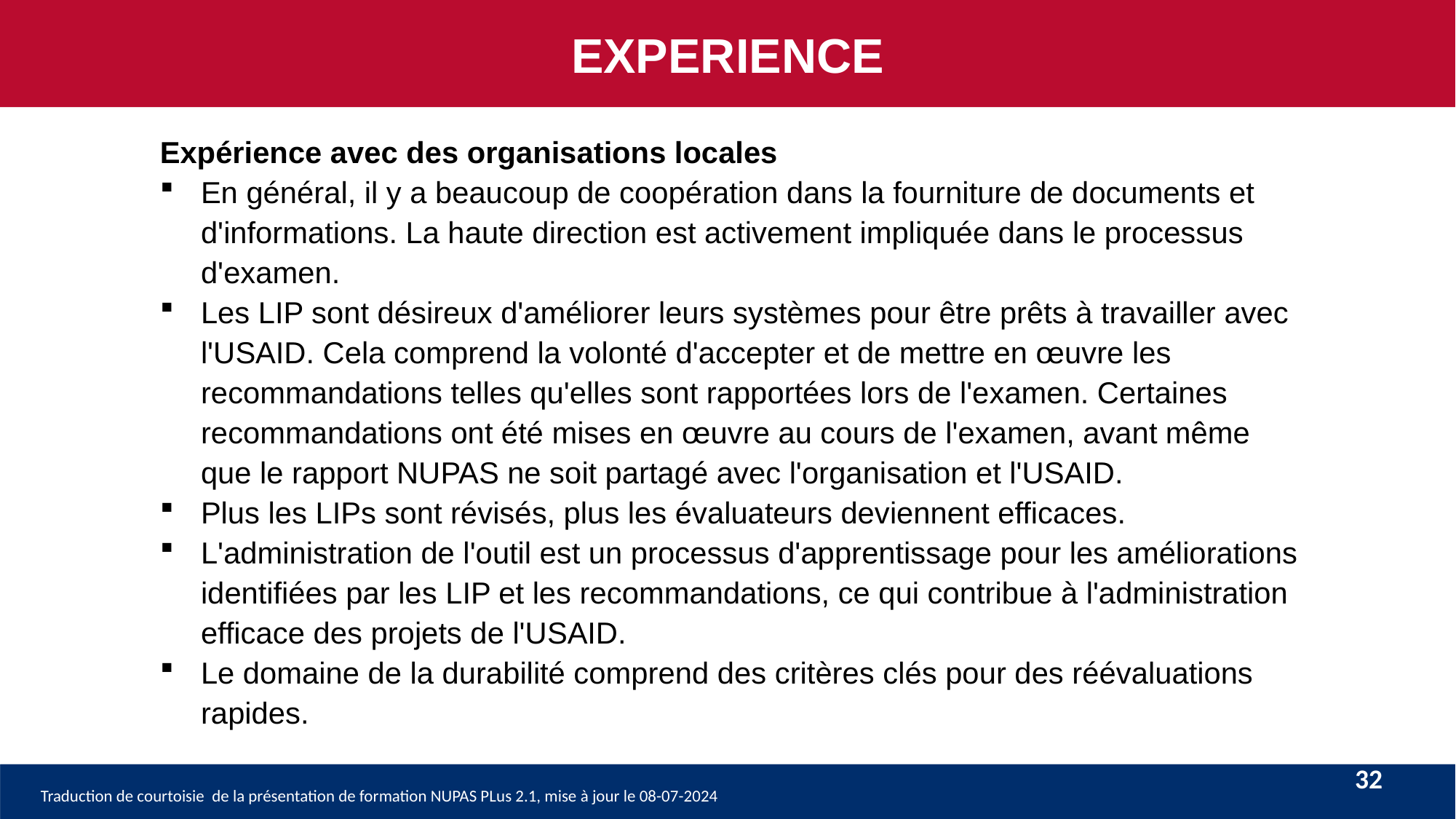

EXPERIENCE
Expérience avec des organisations locales
En général, il y a beaucoup de coopération dans la fourniture de documents et d'informations. La haute direction est activement impliquée dans le processus d'examen.
Les LIP sont désireux d'améliorer leurs systèmes pour être prêts à travailler avec l'USAID. Cela comprend la volonté d'accepter et de mettre en œuvre les recommandations telles qu'elles sont rapportées lors de l'examen. Certaines recommandations ont été mises en œuvre au cours de l'examen, avant même que le rapport NUPAS ne soit partagé avec l'organisation et l'USAID.
Plus les LIPs sont révisés, plus les évaluateurs deviennent efficaces.
L'administration de l'outil est un processus d'apprentissage pour les améliorations identifiées par les LIP et les recommandations, ce qui contribue à l'administration efficace des projets de l'USAID.
Le domaine de la durabilité comprend des critères clés pour des réévaluations rapides.

32
Traduction de courtoisie  de la présentation de formation NUPAS PLus 2.1, mise à jour le 08-07-2024